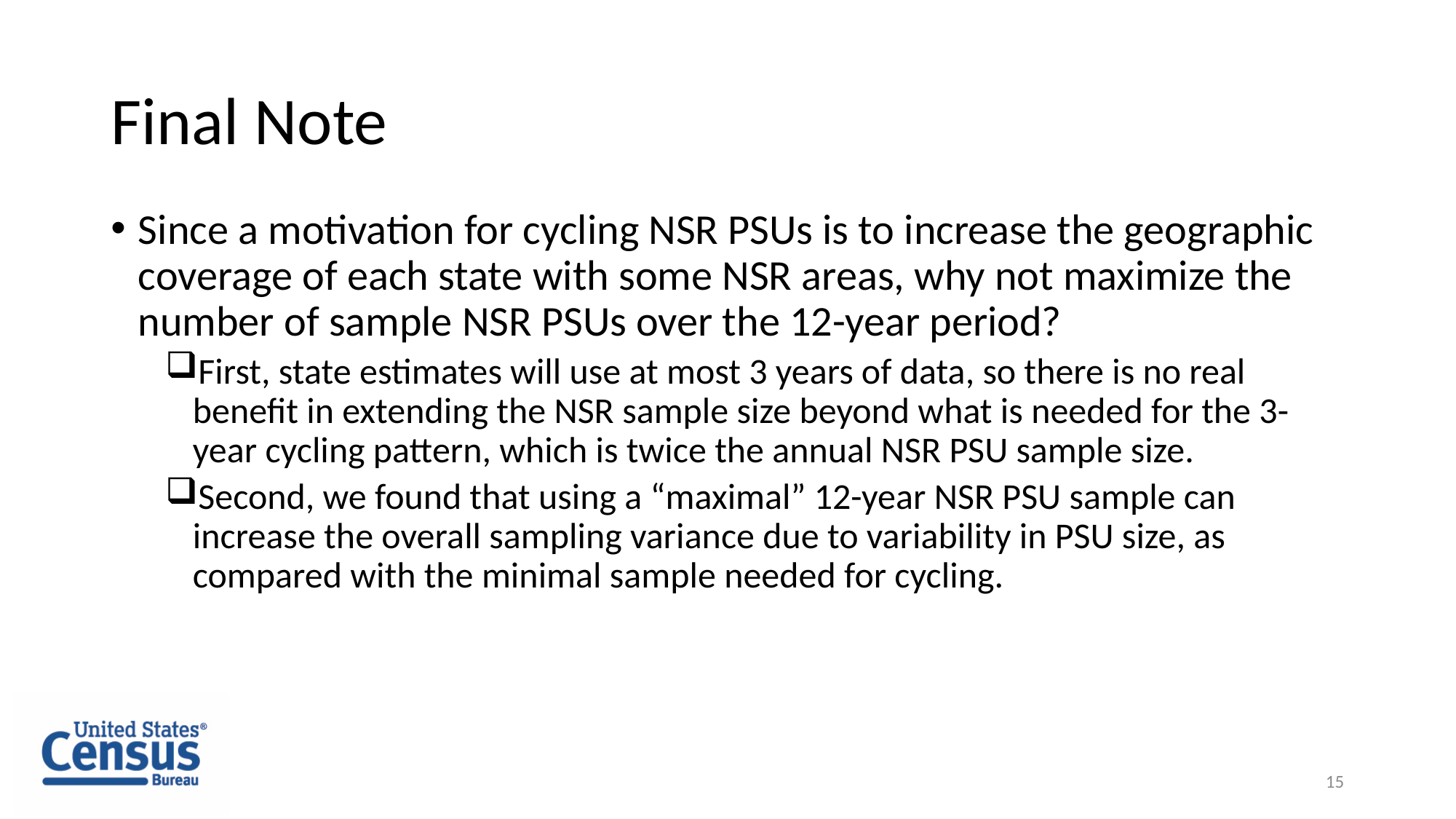

# Final Note
Since a motivation for cycling NSR PSUs is to increase the geographic coverage of each state with some NSR areas, why not maximize the number of sample NSR PSUs over the 12-year period?
First, state estimates will use at most 3 years of data, so there is no real benefit in extending the NSR sample size beyond what is needed for the 3-year cycling pattern, which is twice the annual NSR PSU sample size.
Second, we found that using a “maximal” 12-year NSR PSU sample can increase the overall sampling variance due to variability in PSU size, as compared with the minimal sample needed for cycling.
15